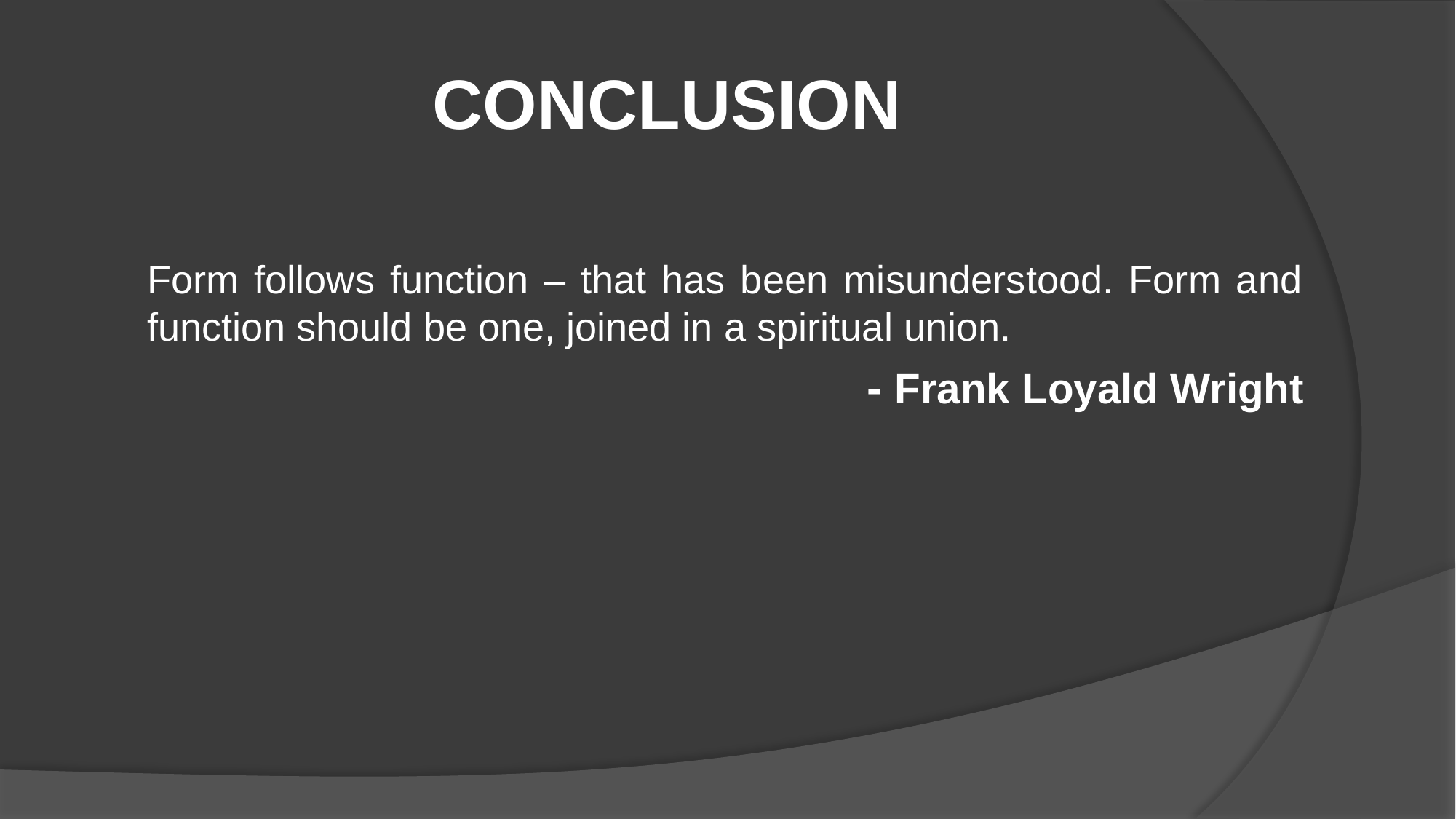

# CONCLUSION
Form follows function – that has been misunderstood. Form and function should be one, joined in a spiritual union.
- Frank Loyald Wright